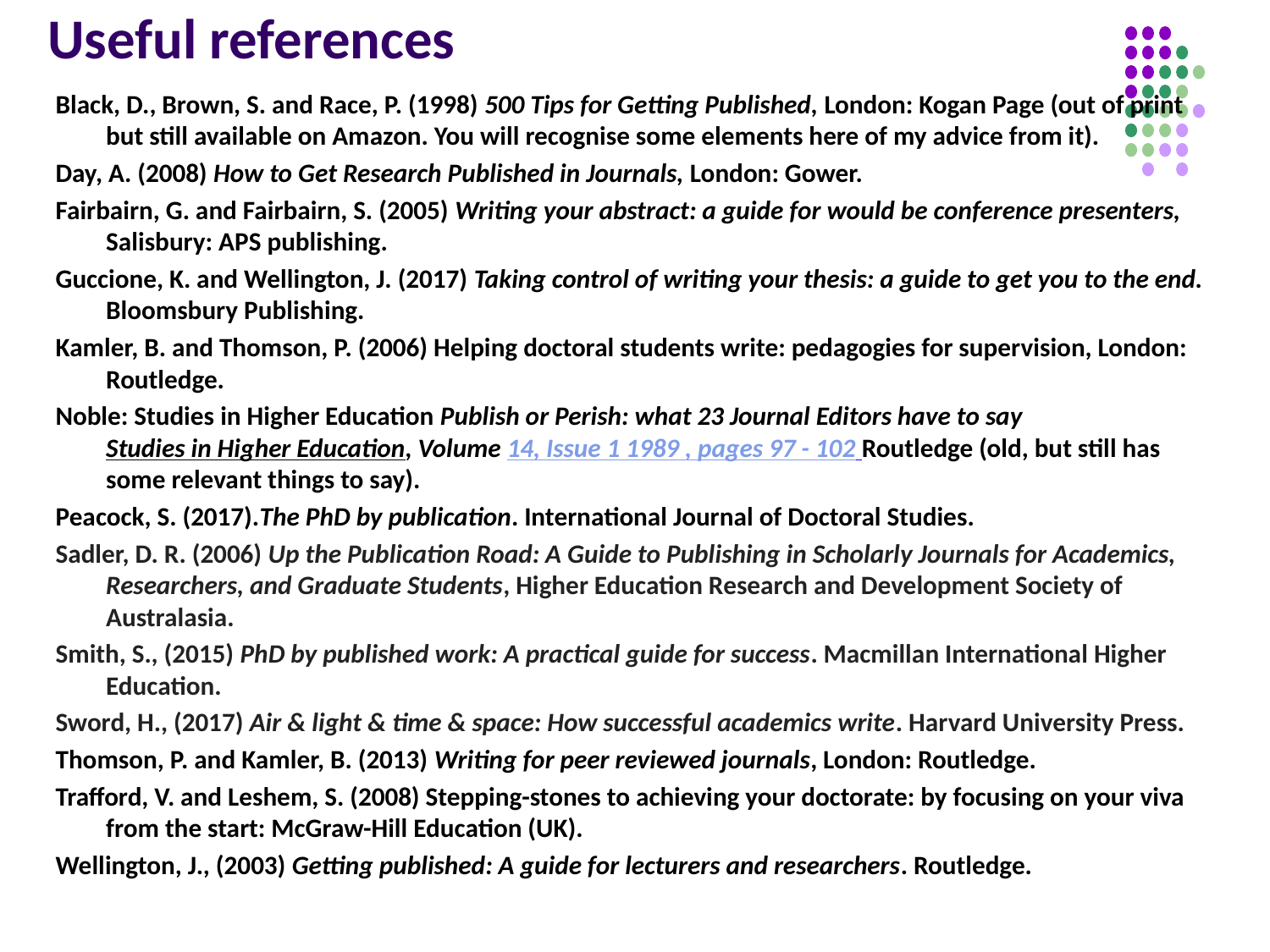

Useful references
Black, D., Brown, S. and Race, P. (1998) 500 Tips for Getting Published, London: Kogan Page (out of print but still available on Amazon. You will recognise some elements here of my advice from it).
Day, A. (2008) How to Get Research Published in Journals, London: Gower.
Fairbairn, G. and Fairbairn, S. (2005) Writing your abstract: a guide for would be conference presenters, Salisbury: APS publishing.
Guccione, K. and Wellington, J. (2017) Taking control of writing your thesis: a guide to get you to the end. Bloomsbury Publishing.
Kamler, B. and Thomson, P. (2006) Helping doctoral students write: pedagogies for supervision, London: Routledge.
Noble: Studies in Higher Education Publish or Perish: what 23 Journal Editors have to say Studies in Higher Education, Volume 14, Issue 1 1989 , pages 97 - 102 Routledge (old, but still has some relevant things to say).
Peacock, S. (2017).The PhD by publication. International Journal of Doctoral Studies.
Sadler, D. R. (2006) Up the Publication Road: A Guide to Publishing in Scholarly Journals for Academics, Researchers, and Graduate Students, Higher Education Research and Development Society of Australasia.
Smith, S., (2015) PhD by published work: A practical guide for success. Macmillan International Higher Education.
Sword, H., (2017) Air & light & time & space: How successful academics write. Harvard University Press.
Thomson, P. and Kamler, B. (2013) Writing for peer reviewed journals, London: Routledge.
Trafford, V. and Leshem, S. (2008) Stepping-stones to achieving your doctorate: by focusing on your viva from the start: McGraw-Hill Education (UK).
Wellington, J., (2003) Getting published: A guide for lecturers and researchers. Routledge.